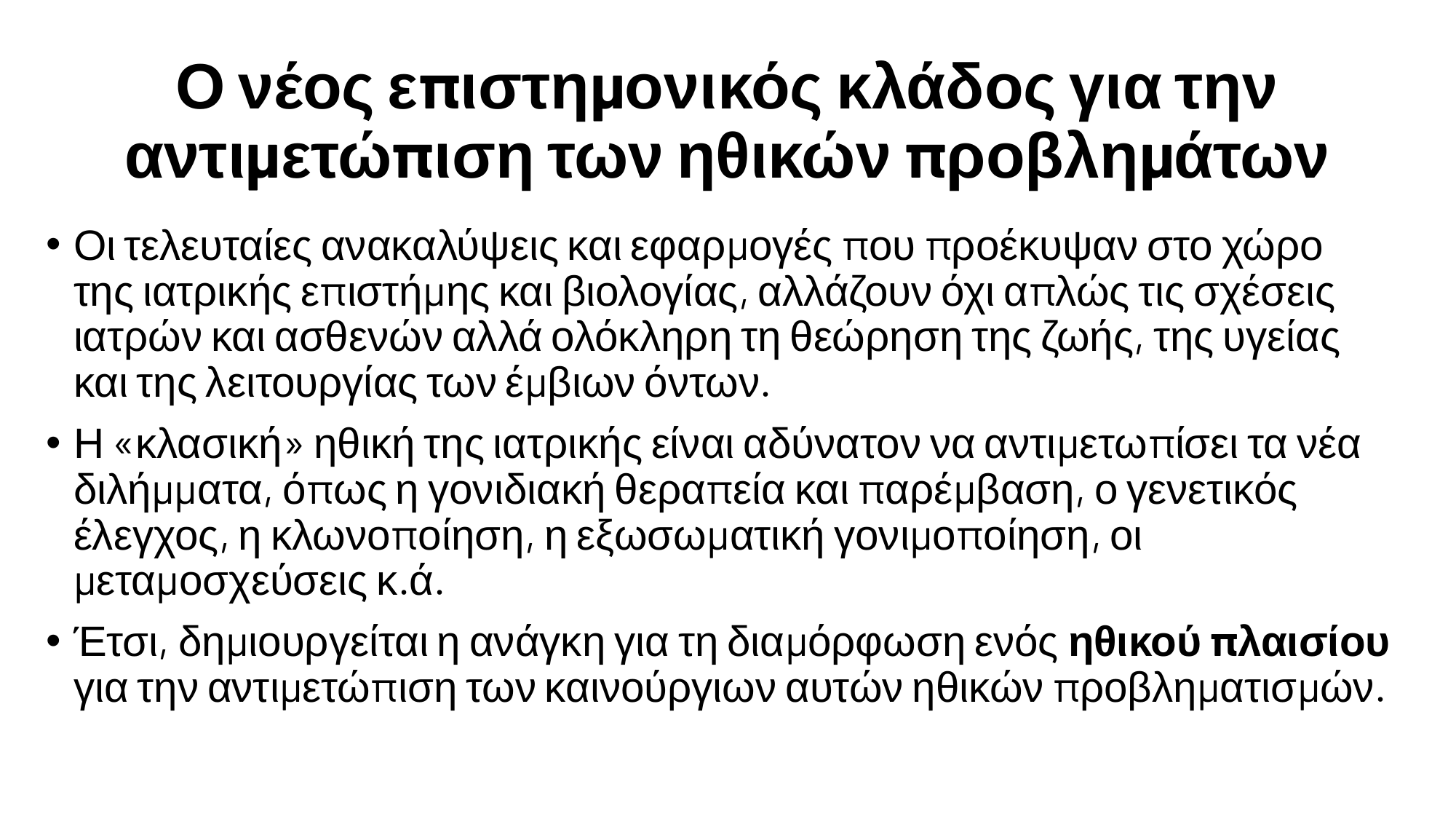

# Ο νέος επιστημονικός κλάδος για την αντιμετώπιση των ηθικών προβλημάτων
Οι τελευταίες ανακαλύψεις και εφαρμογές που προέκυψαν στο χώρο της ιατρικής επιστήμης και βιολογίας, αλλάζουν όχι απλώς τις σχέσεις ιατρών και ασθενών αλλά ολόκληρη τη θεώρηση της ζωής, της υγείας και της λειτουργίας των έμβιων όντων.
Η «κλασική» ηθική της ιατρικής είναι αδύνατον να αντιμετωπίσει τα νέα διλήμματα, όπως η γονιδιακή θεραπεία και παρέμβαση, ο γενετικός έλεγχος, η κλωνοποίηση, η εξωσωματική γονιμοποίηση, οι μεταμοσχεύσεις κ.ά.
Έτσι, δημιουργείται η ανάγκη για τη διαμόρφωση ενός ηθικού πλαισίου για την αντιμετώπιση των καινούργιων αυτών ηθικών προβληματισμών.